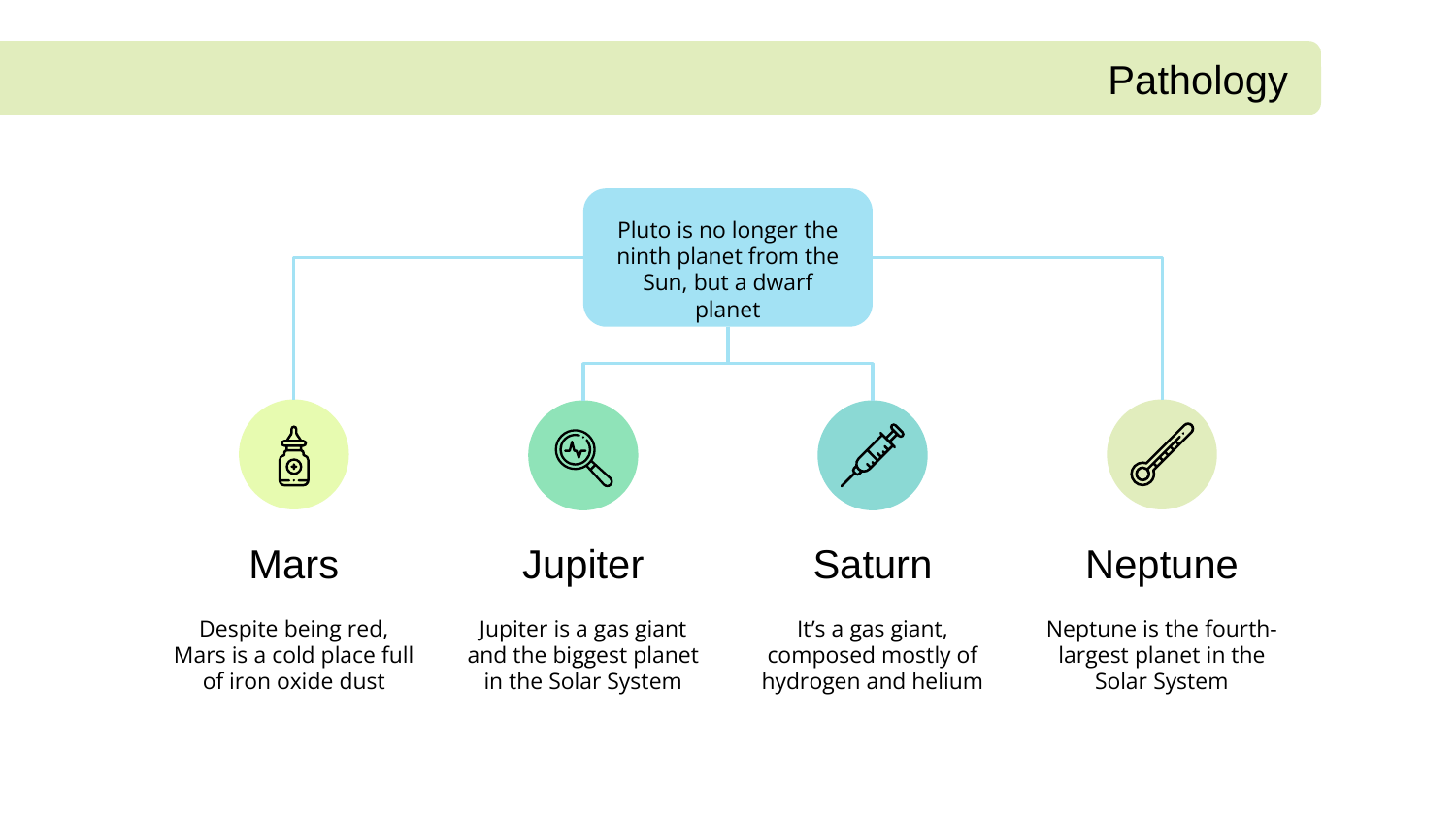

Pathology

Pluto is no longer the ninth planet from the Sun, but a dwarf planet

# Mars
Jupiter
Saturn
Neptune
Despite being red, Mars is a cold place full of iron oxide dust
Jupiter is a gas giant and the biggest planet in the Solar System

It’s a gas giant,
composed mostly of
hydrogen and helium

Neptune is the fourth-largest planet in the Solar System